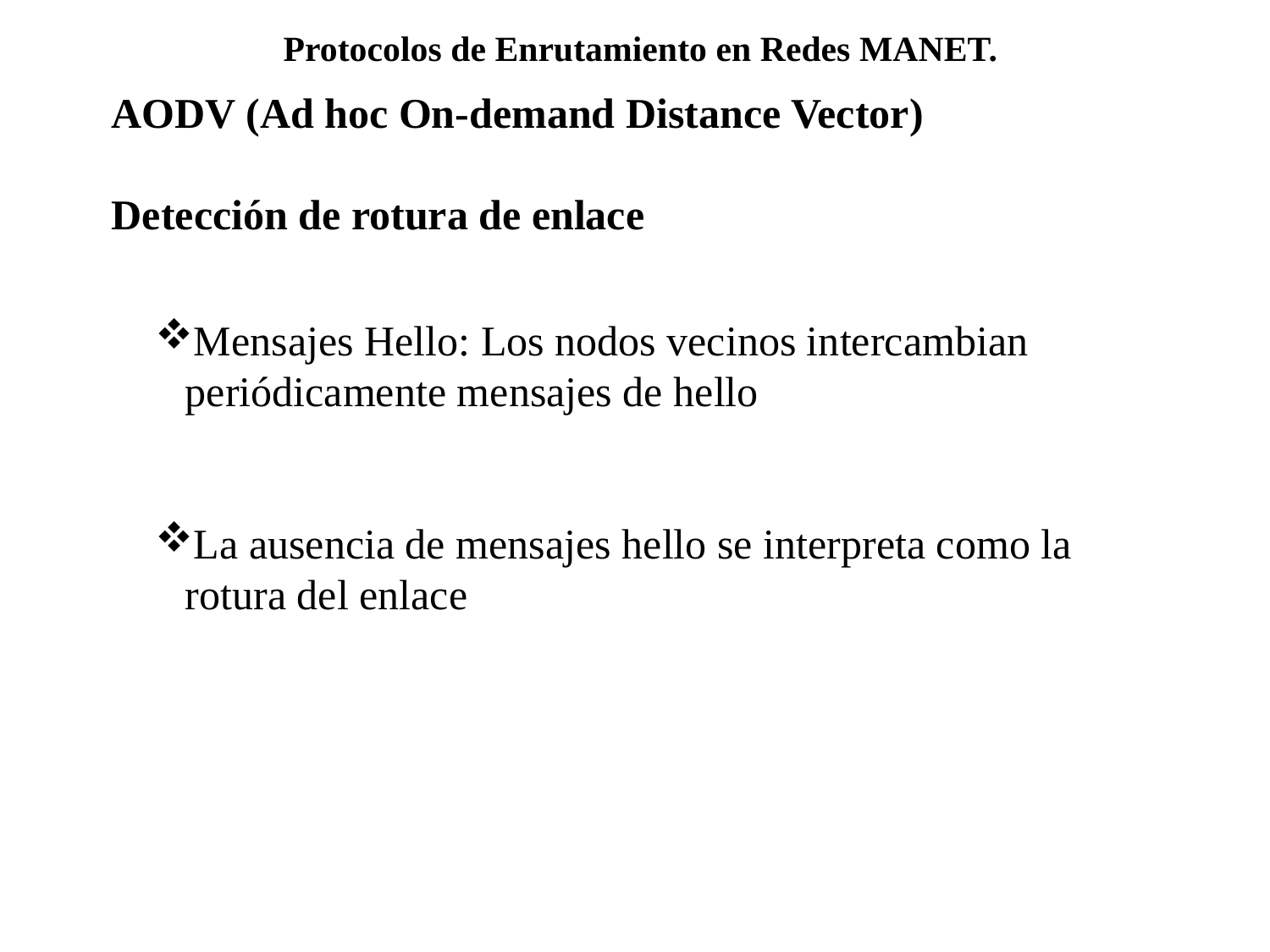

Protocolos de Enrutamiento en Redes MANET.
AODV (Ad hoc On-demand Distance Vector)

Detección de rotura de enlace
Mensajes Hello: Los nodos vecinos intercambian periódicamente mensajes de hello

La ausencia de mensajes hello se interpreta como la rotura del enlace